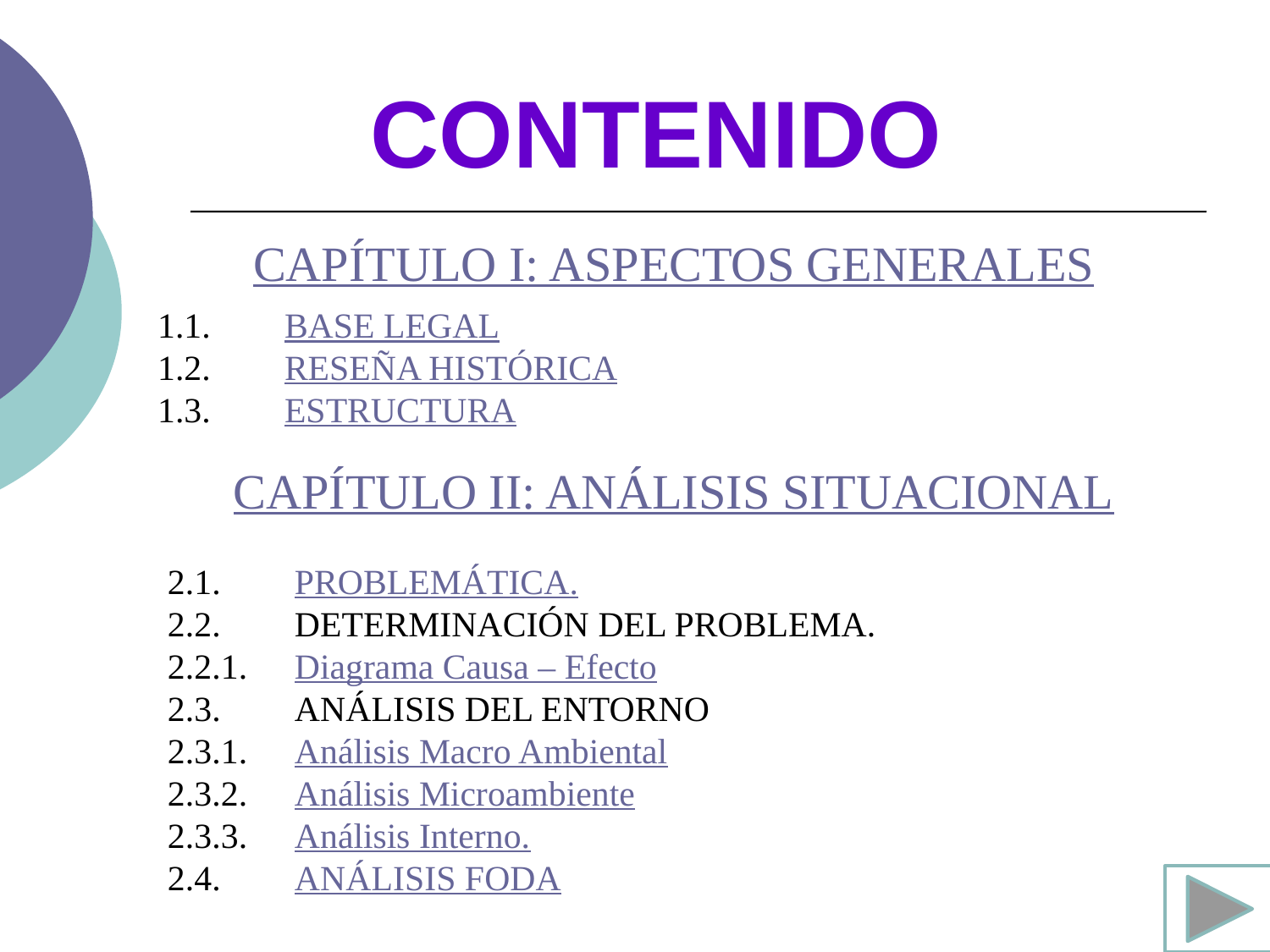

CONTENIDO
CAPÍTULO I: ASPECTOS GENERALES
1.1.	BASE LEGAL
1.2.	RESEÑA HISTÓRICA
1.3.	ESTRUCTURA
CAPÍTULO II: ANÁLISIS SITUACIONAL
2.1.	PROBLEMÁTICA.
2.2.	DETERMINACIÓN DEL PROBLEMA.
2.2.1.	Diagrama Causa – Efecto
2.3.	ANÁLISIS DEL ENTORNO
2.3.1.	Análisis Macro Ambiental
2.3.2.	Análisis Microambiente
2.3.3.	Análisis Interno.
2.4.	ANÁLISIS FODA